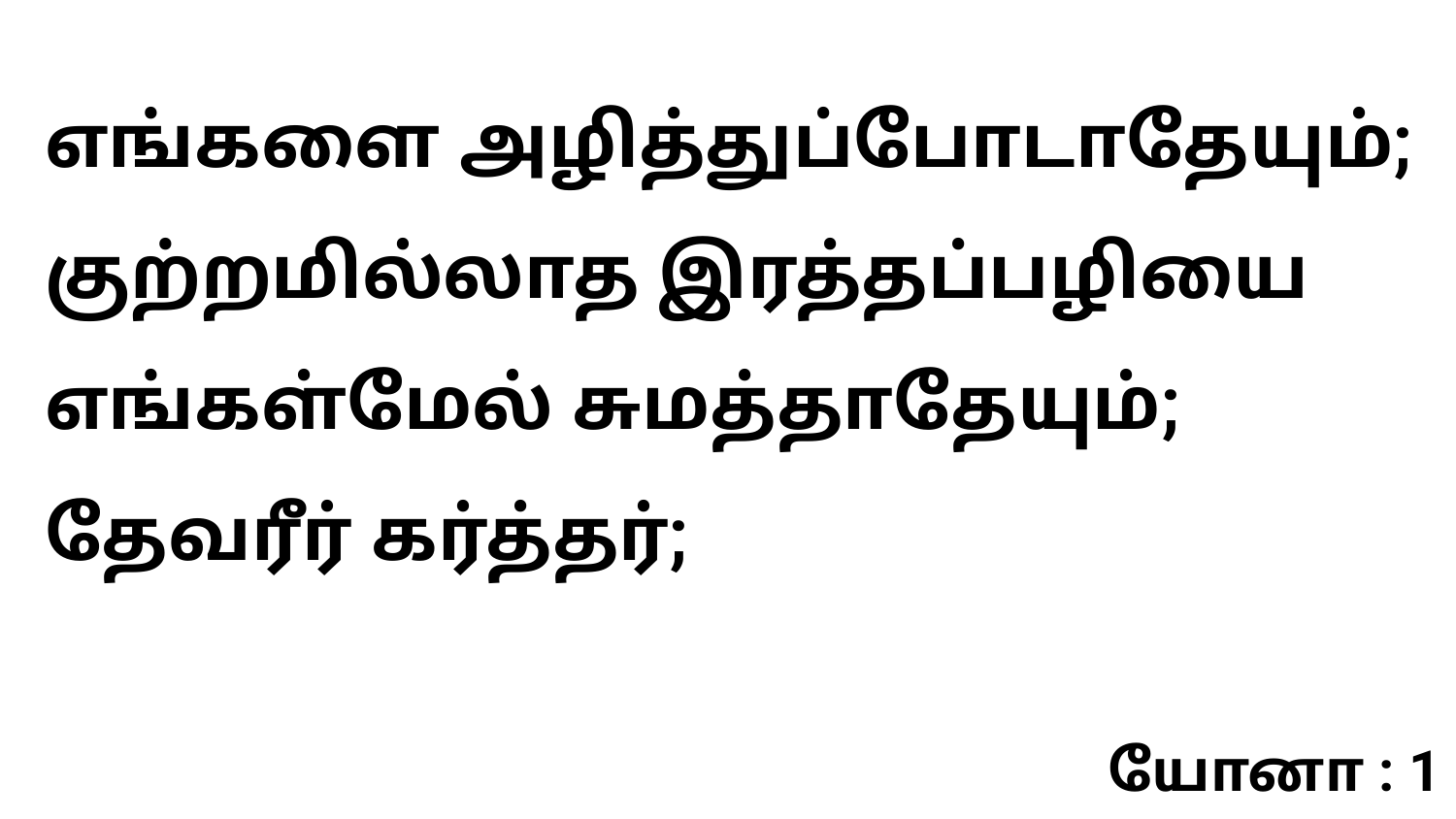

எங்களை அழித்துப்போடாதேயும்; குற்றமில்லாத இரத்தப்பழியை எங்கள்மேல் சுமத்தாதேயும்; தேவரீர் கர்த்தர்;
யோனா : 1